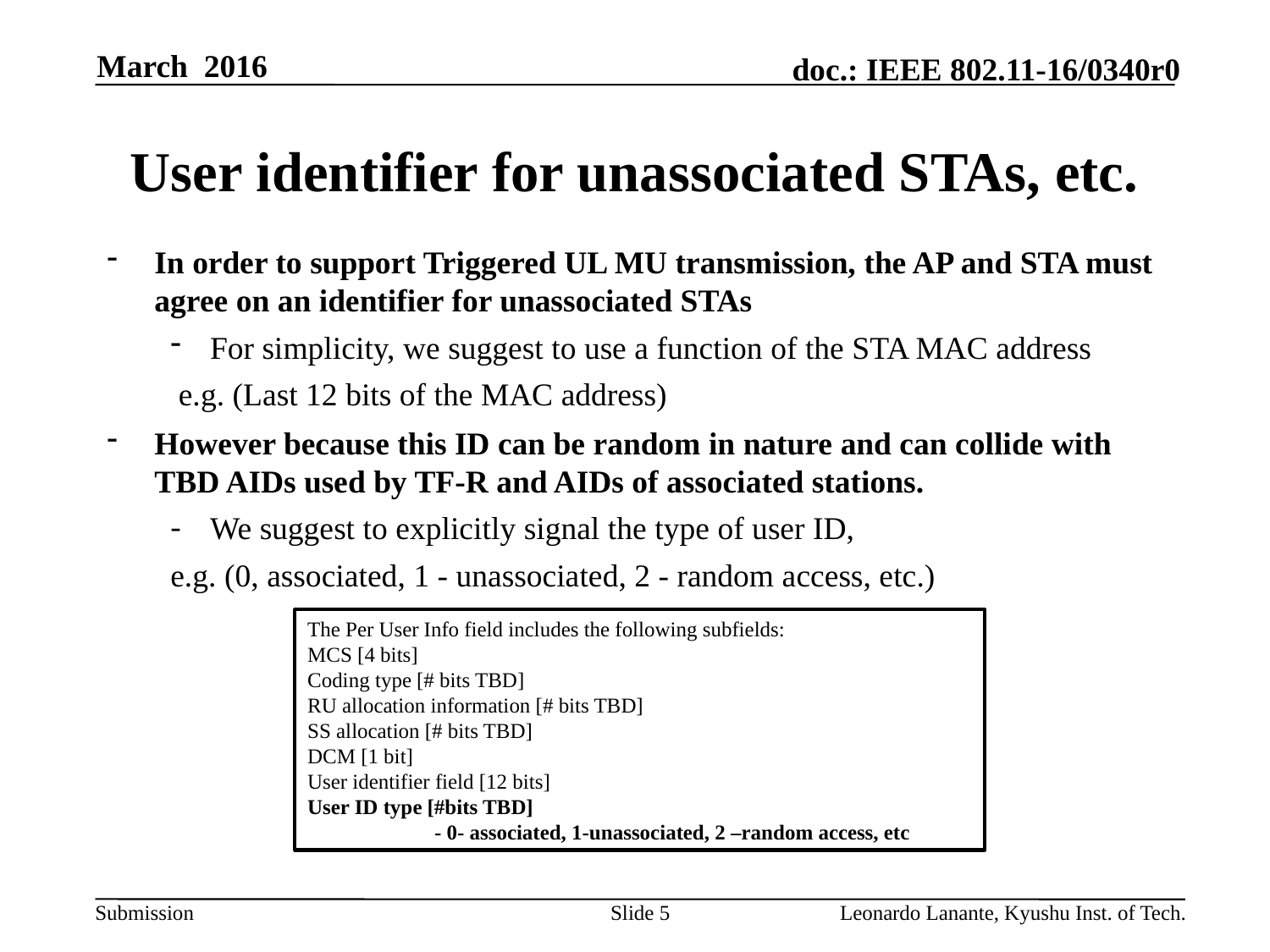

March  2016
# User identifier for unassociated STAs, etc.
In order to support Triggered UL MU transmission, the AP and STA must agree on an identifier for unassociated STAs
For simplicity, we suggest to use a function of the STA MAC address
 e.g. (Last 12 bits of the MAC address)
However because this ID can be random in nature and can collide with TBD AIDs used by TF-R and AIDs of associated stations.
We suggest to explicitly signal the type of user ID,
e.g. (0, associated, 1 - unassociated, 2 - random access, etc.)

The Per User Info field includes the following subfields:
MCS [4 bits]
Coding type [# bits TBD]
RU allocation information [# bits TBD]
SS allocation [# bits TBD]
DCM [1 bit]
User identifier field [12 bits]
User ID type [#bits TBD]
	- 0- associated, 1-unassociated, 2 –random access, etc
Slide 5
Leonardo Lanante, Kyushu Inst. of Tech.